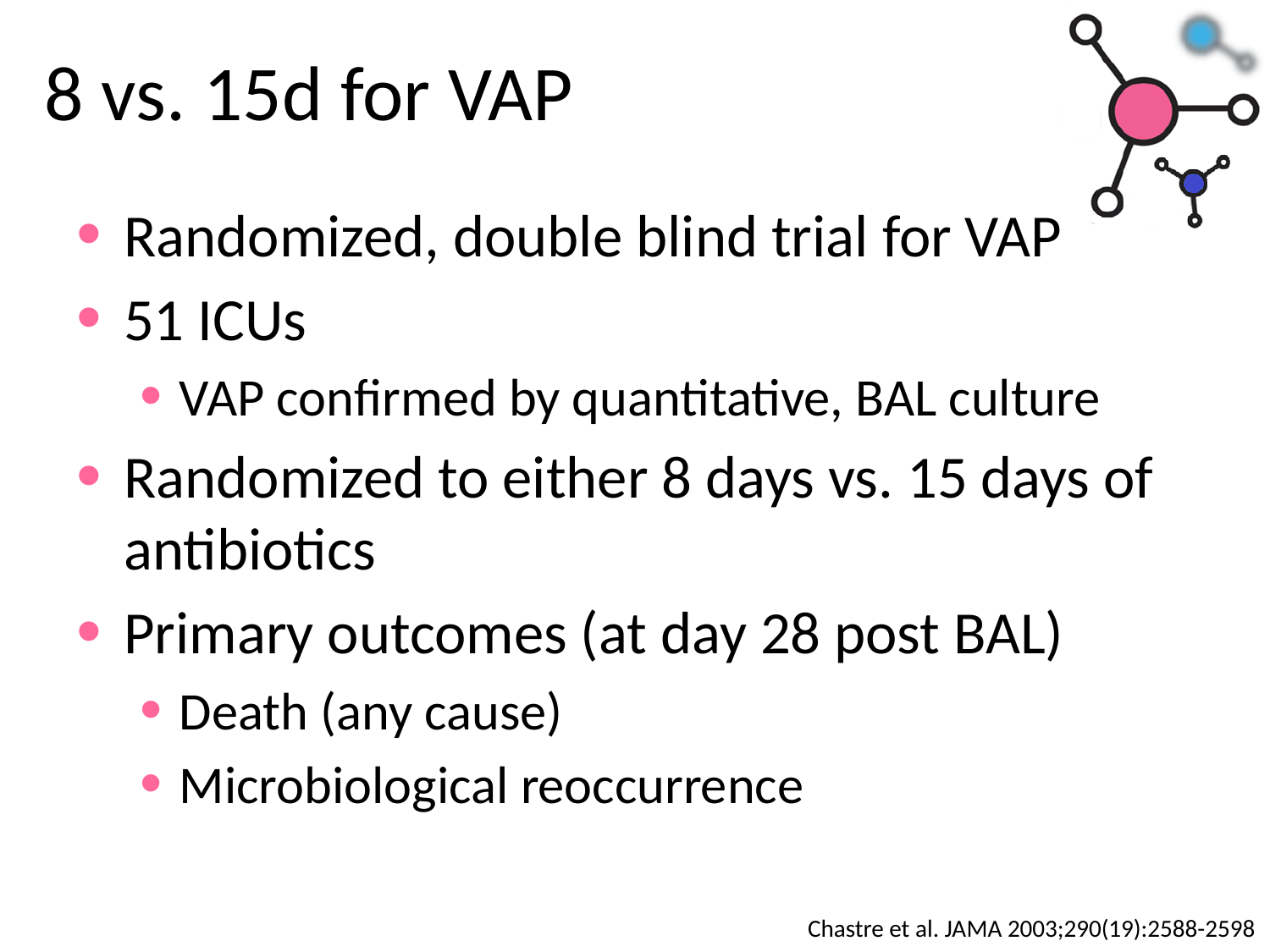

# 8 vs. 15d for VAP
Randomized, double blind trial for VAP
51 ICUs
VAP confirmed by quantitative, BAL culture
Randomized to either 8 days vs. 15 days of antibiotics
Primary outcomes (at day 28 post BAL)
Death (any cause)
Microbiological reoccurrence
Chastre et al. JAMA 2003;290(19):2588-2598